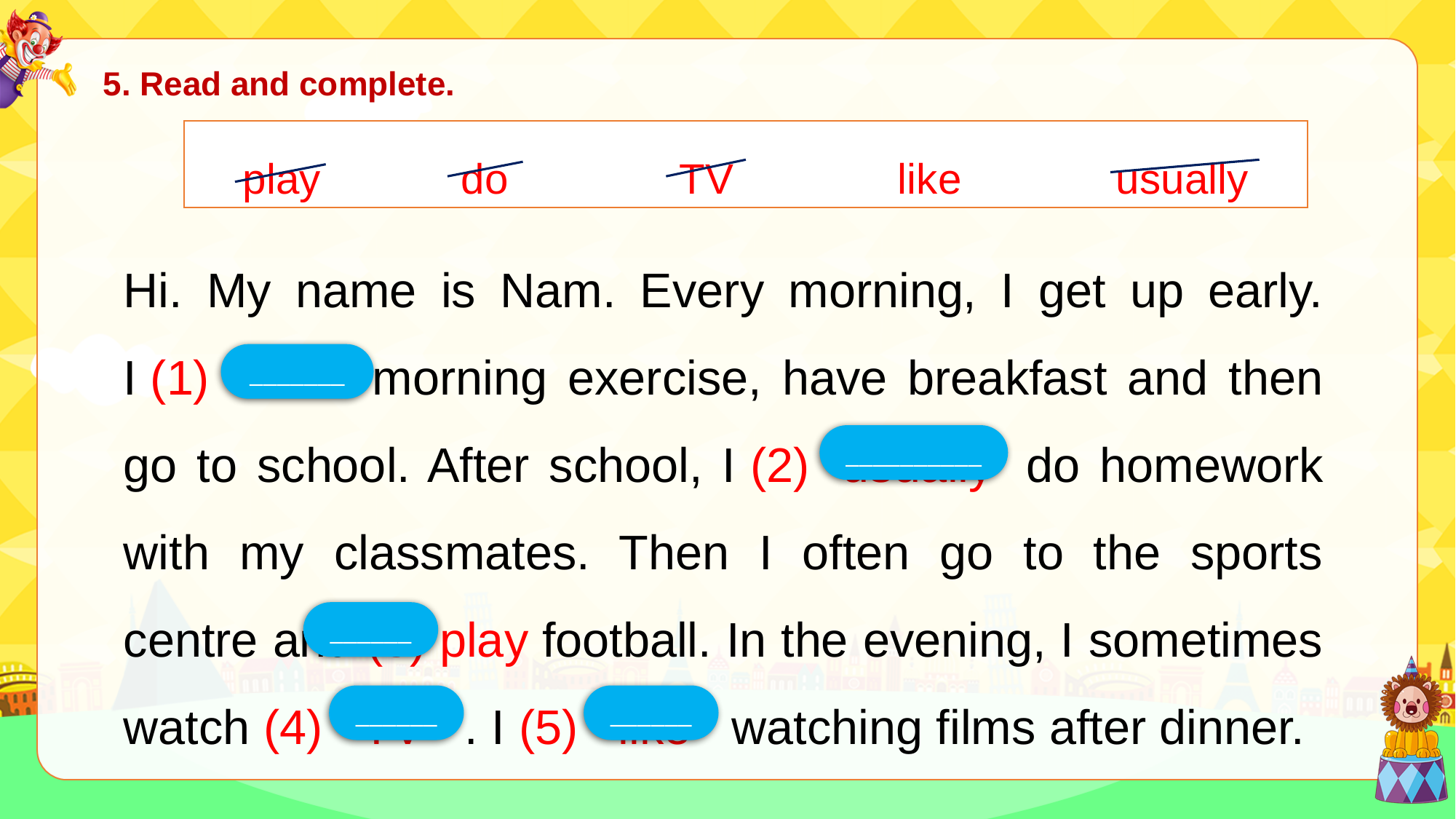

5. Read and complete.
play	 	do		TV 		like		usually
Hi. My name is Nam. Every morning, I get up early. I (1)   do   morning exercise, have breakfast and then go to school. After school, I (2)  usually  do homework with my classmates. Then I often go to the sports centre and (3) play football. In the evening, I sometimes watch (4)   TV   . I (5)   like   watching films after dinner.
_______
__________
______
______
______